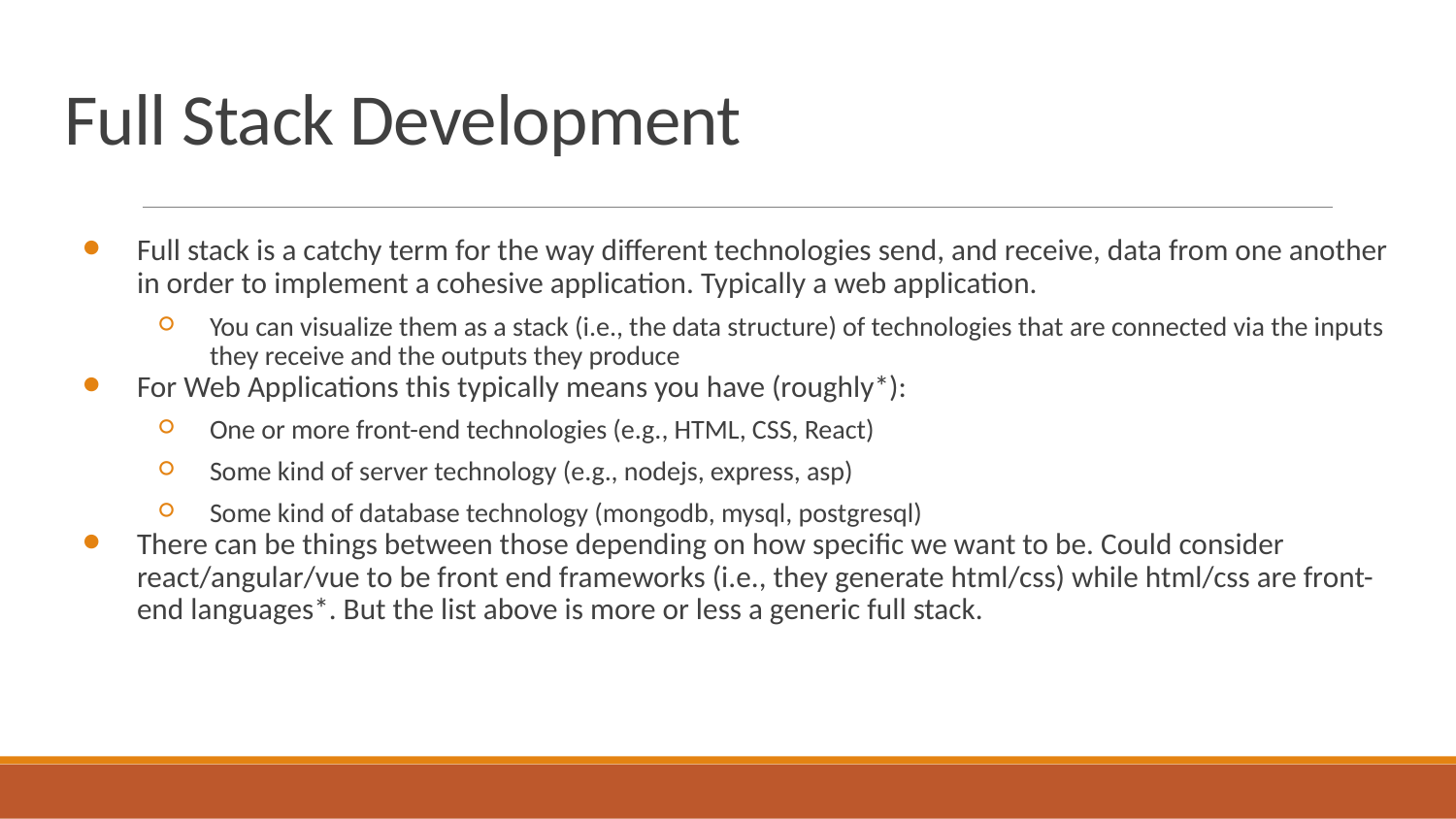

# Full Stack Development
Full stack is a catchy term for the way different technologies send, and receive, data from one another in order to implement a cohesive application. Typically a web application.
You can visualize them as a stack (i.e., the data structure) of technologies that are connected via the inputs they receive and the outputs they produce
For Web Applications this typically means you have (roughly*):
One or more front-end technologies (e.g., HTML, CSS, React)
Some kind of server technology (e.g., nodejs, express, asp)
Some kind of database technology (mongodb, mysql, postgresql)
There can be things between those depending on how specific we want to be. Could consider react/angular/vue to be front end frameworks (i.e., they generate html/css) while html/css are front-end languages*. But the list above is more or less a generic full stack.